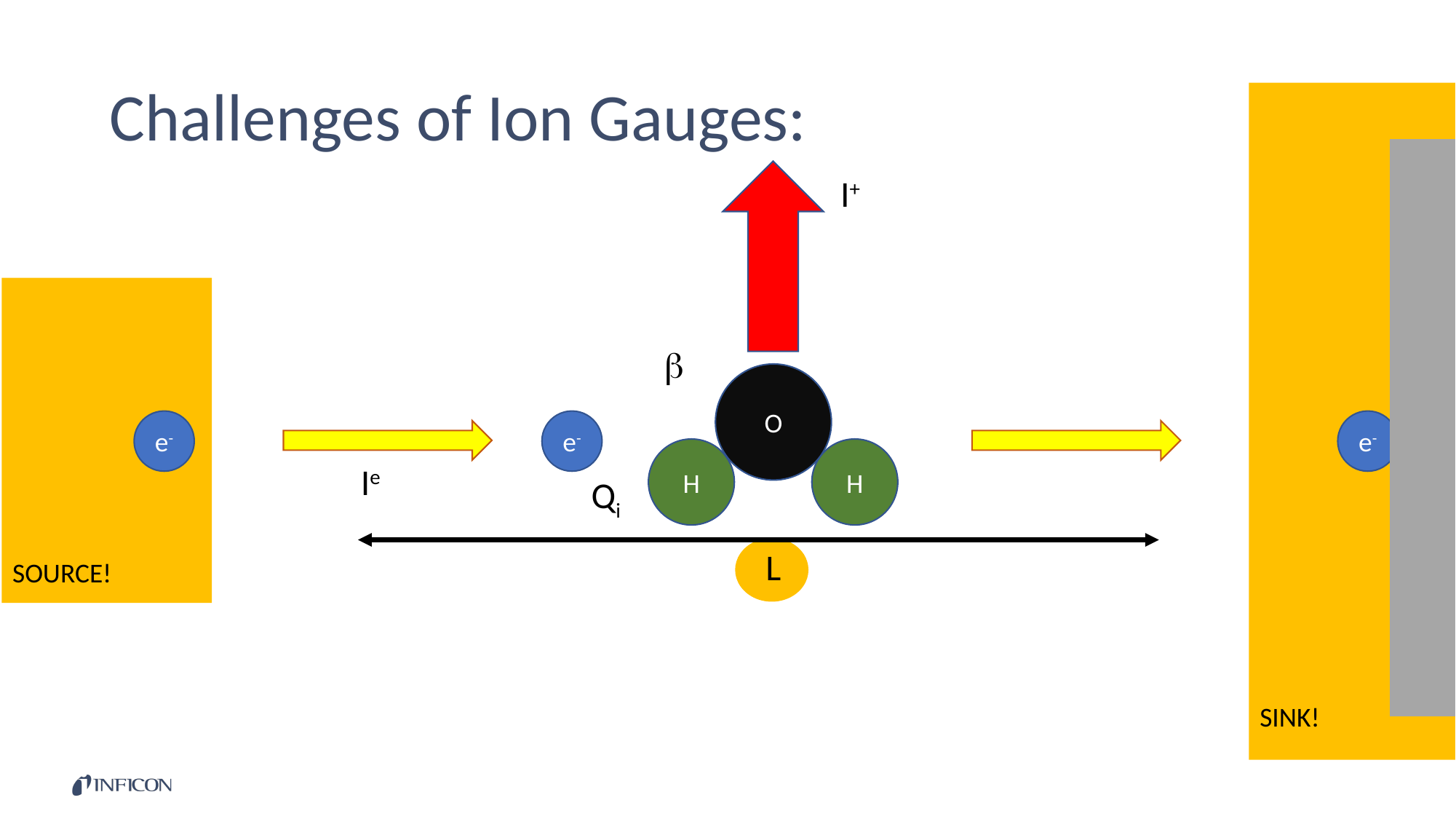

# Challenges of Ion Gauges:

SINK!

I+

SOURCE!
β
O
H
H
e-
e-
e-

Ie
Qi

L